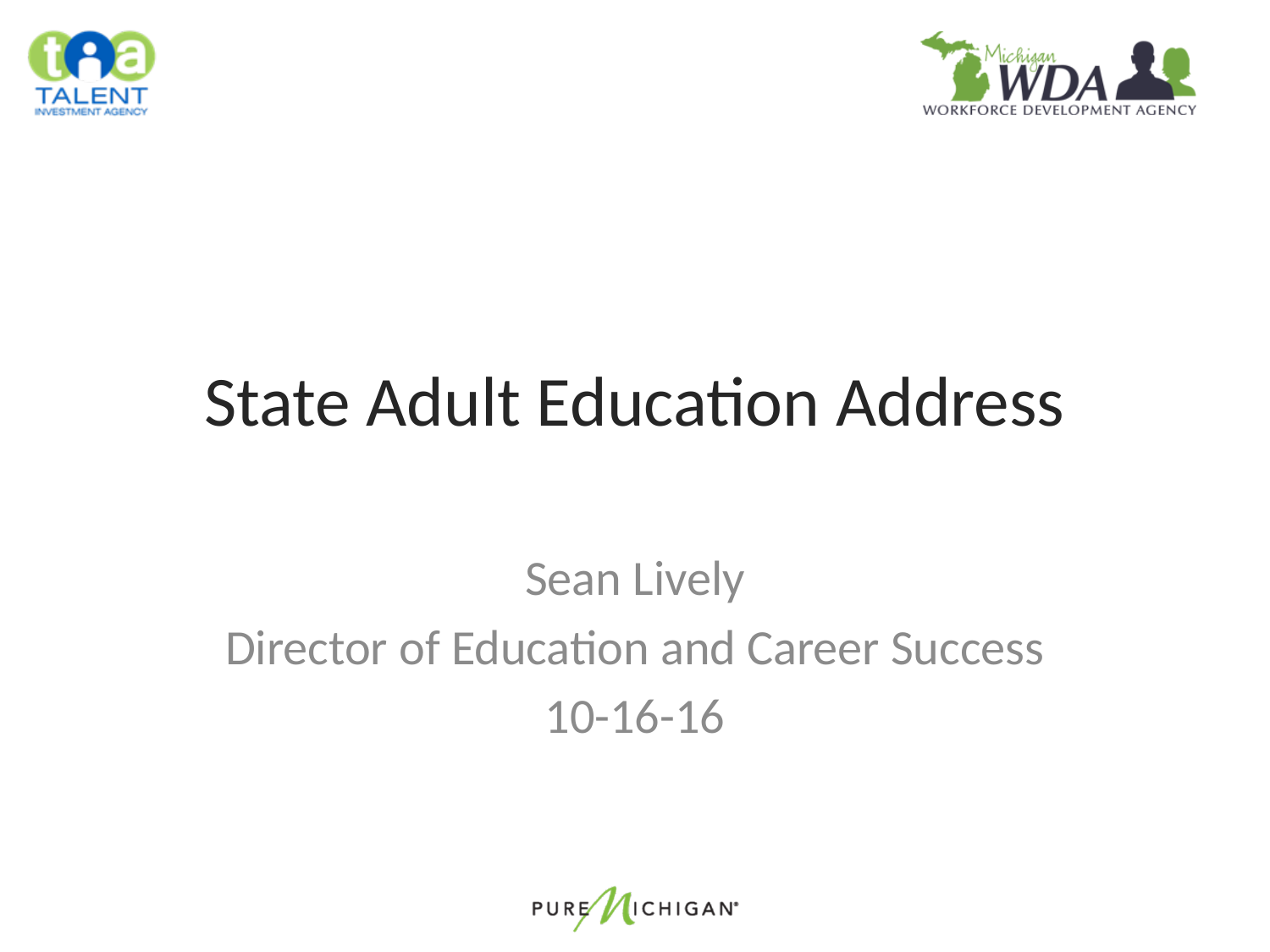

# State Adult Education Address
Sean Lively
Director of Education and Career Success
10-16-16